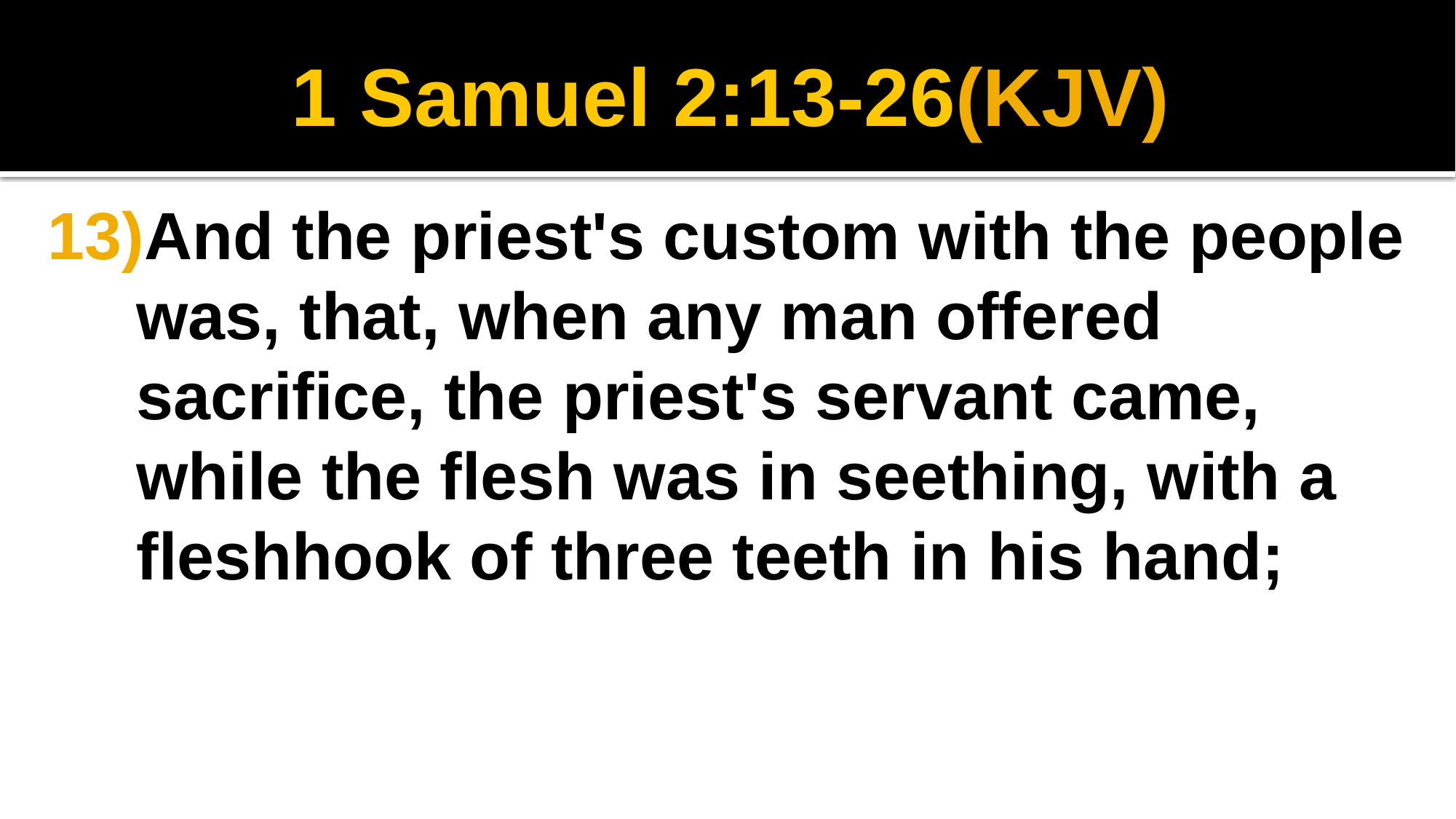

# 1 Samuel 2:13-26(KJV)
And the priest's custom with the people was, that, when any man offered sacrifice, the priest's servant came, while the flesh was in seething, with a fleshhook of three teeth in his hand;